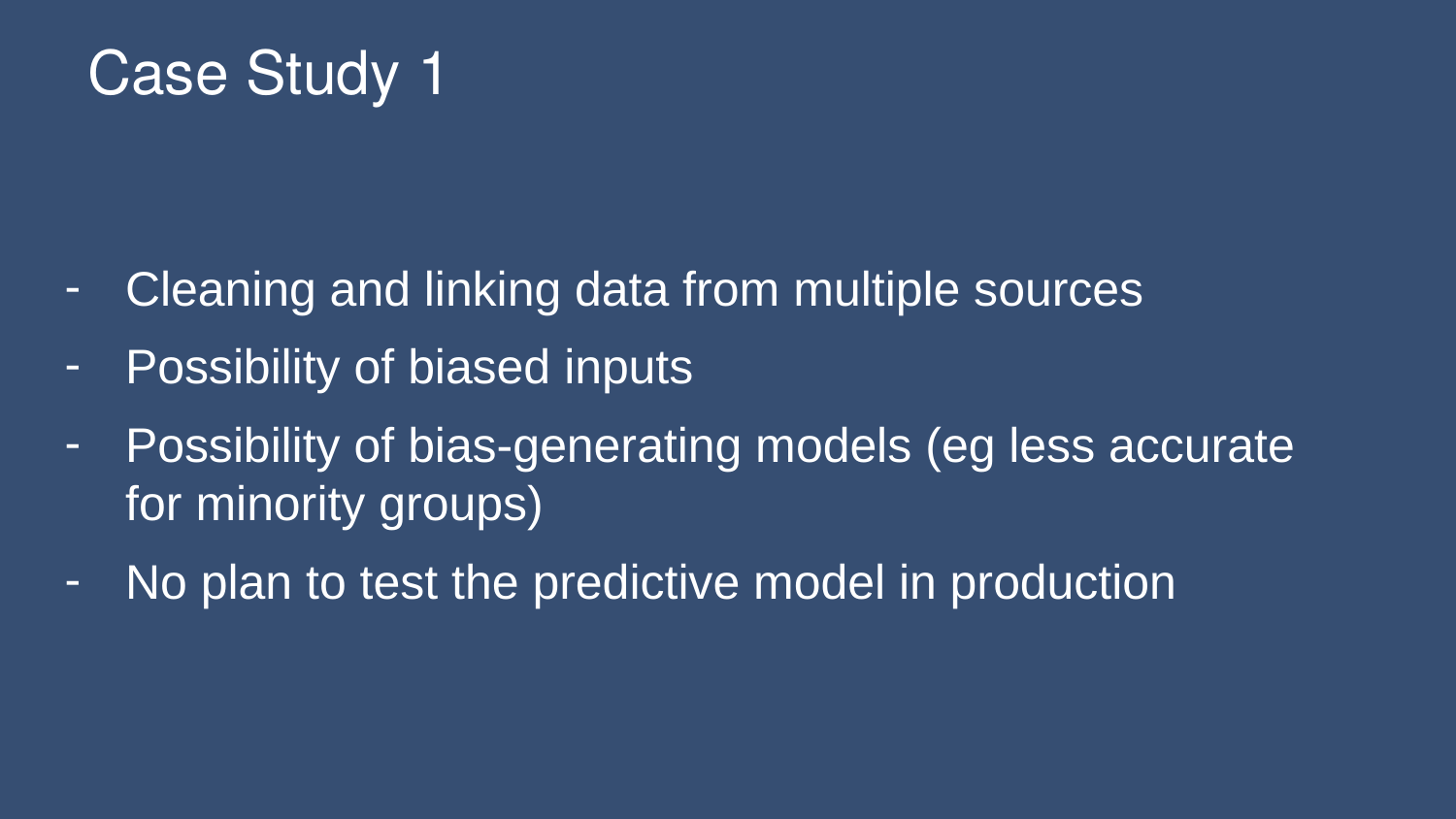

Case Study 1

Cleaning and linking data from multiple sources
Possibility of biased inputs
Possibility of bias-generating models (eg less accurate for minority groups)
No plan to test the predictive model in production